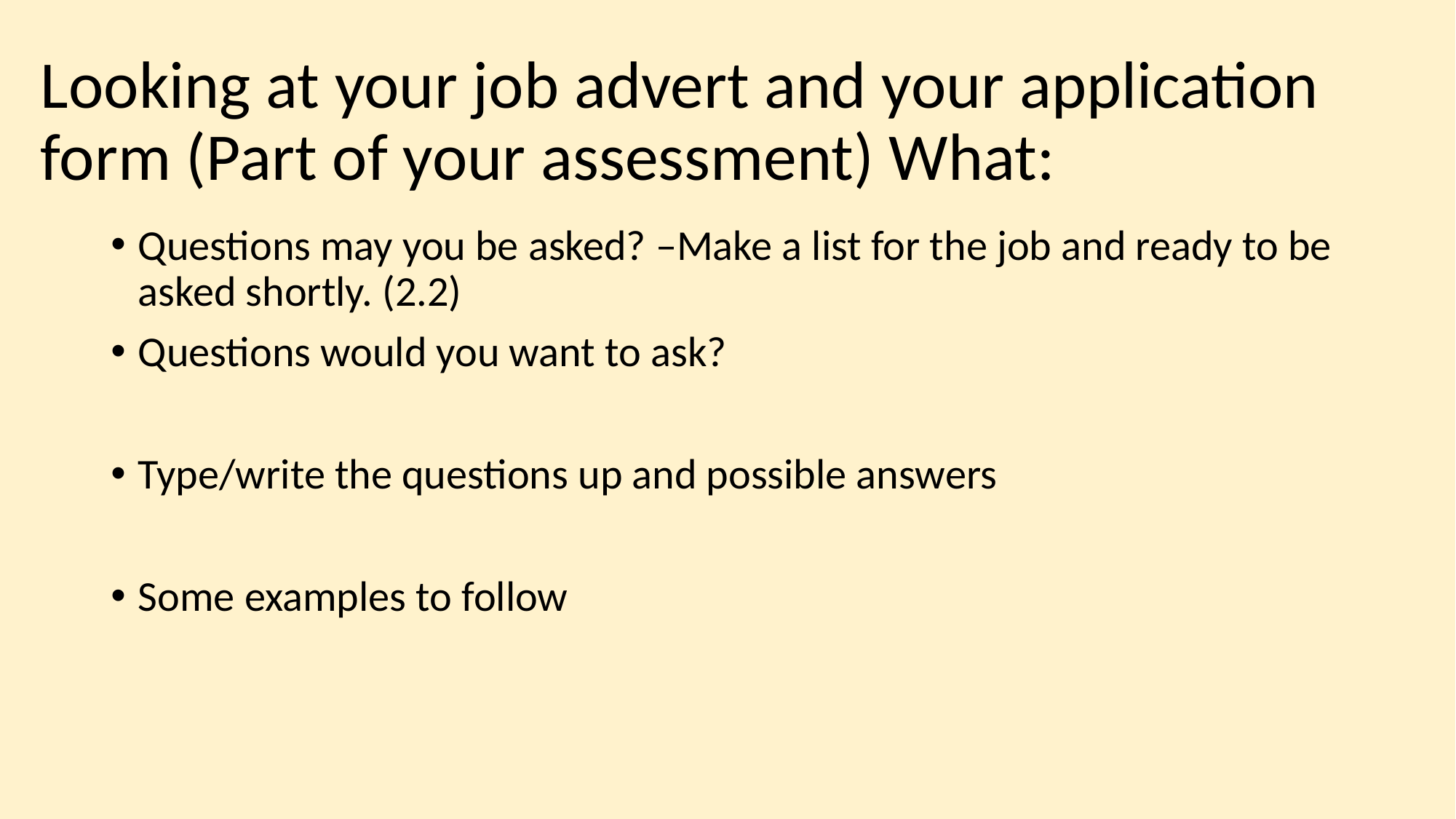

# Looking at your job advert and your application form (Part of your assessment) What:
Questions may you be asked? –Make a list for the job and ready to be asked shortly. (2.2)
Questions would you want to ask?

Type/write the questions up and possible answers

Some examples to follow